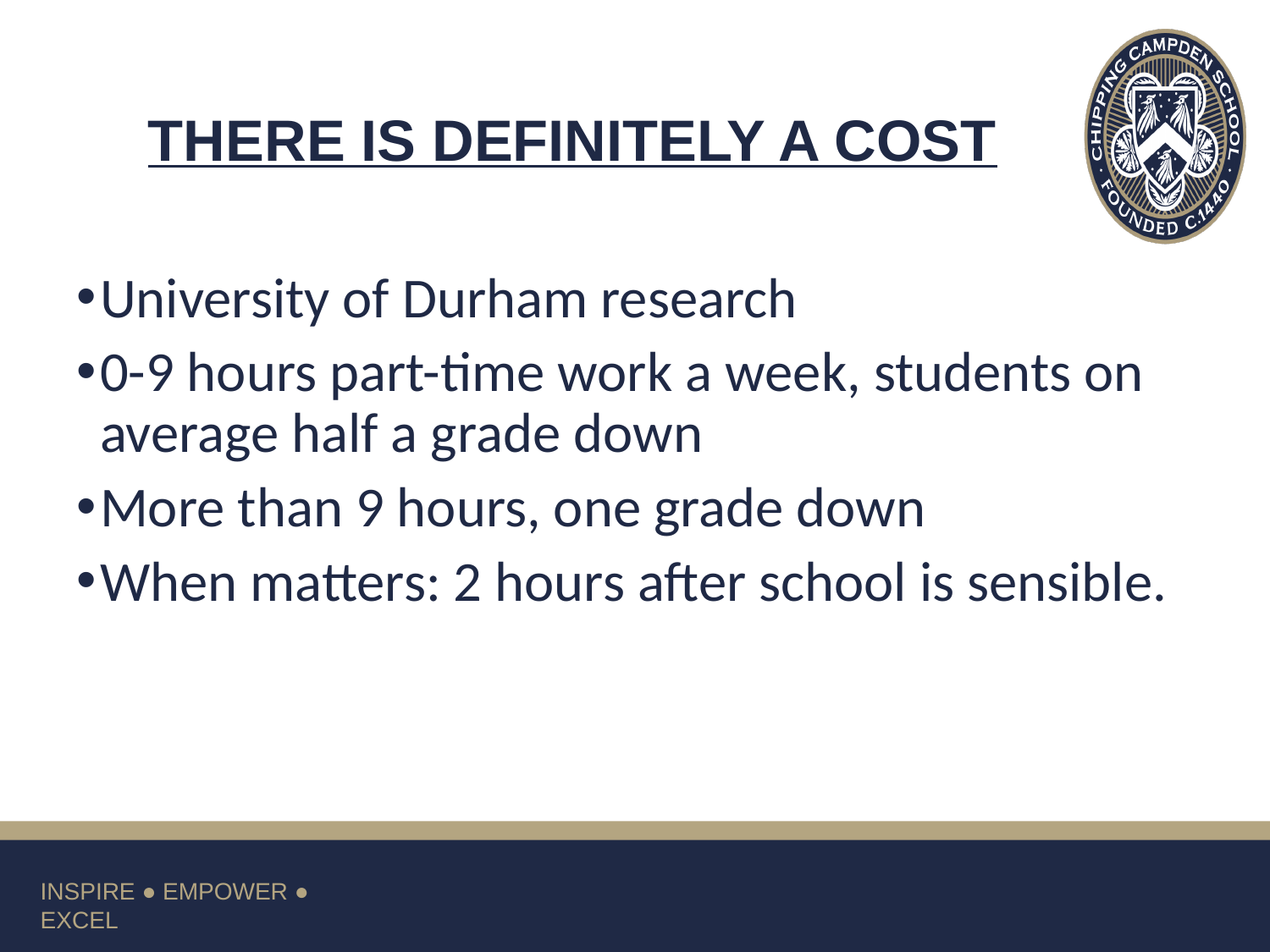

# THERE IS DEFINITELY A COST
University of Durham research
0-9 hours part-time work a week, students on average half a grade down
More than 9 hours, one grade down
When matters: 2 hours after school is sensible.